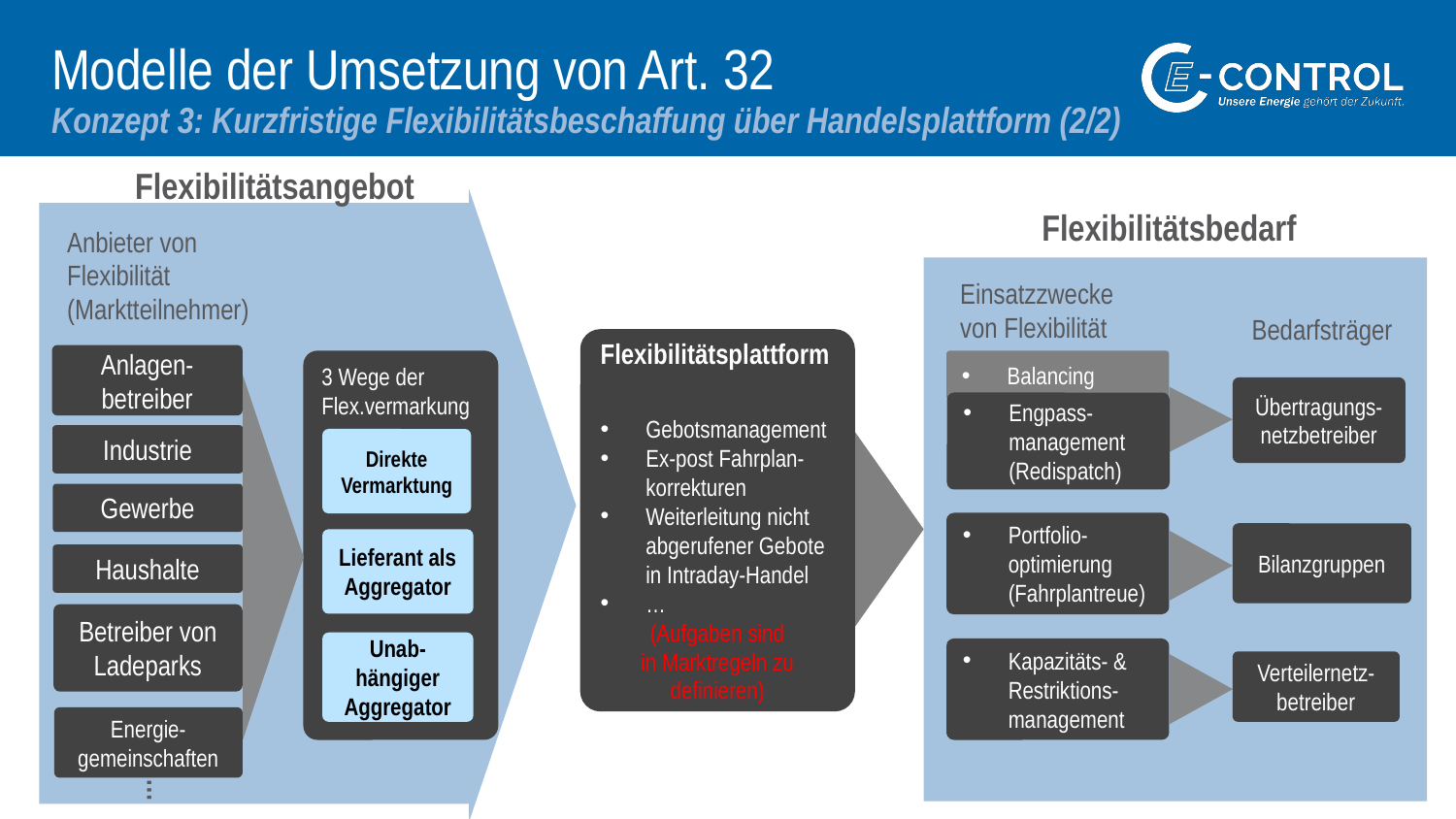

# Modelle der Umsetzung von Art. 32 Konzept 3: Kurzfristige Flexibilitätsbeschaffung über Handelsplattform (2/2)
Flexibilitätsangebot
Flexibilitätsbedarf

Anbieter von Flexibilität (Marktteilnehmer)

Einsatzzwecke von Flexibilität
Bedarfsträger
Flexibilitätsplattform

Gebotsmanagement
Ex-post Fahrplan-korrekturen
Weiterleitung nicht abgerufener Gebote in Intraday-Handel
…
(Aufgaben sind
in Marktregeln zu definieren)
Anlagen-
betreiber
Balancing
3 Wege der
Flex.vermarkung
Übertragungs-netzbetreiber

Engpass-management (Redispatch)
Industrie
Direkte Vermarktung

Gewerbe

Portfolio-
optimierung
(Fahrplantreue)
Bilanzgruppen

Lieferant als
Aggregator

Haushalte
Betreiber von Ladeparks
Unab-hängiger
Aggregator
Kapazitäts- & Restriktions-management
Verteilernetz-betreiber

Energie-gemeinschaften
15
…